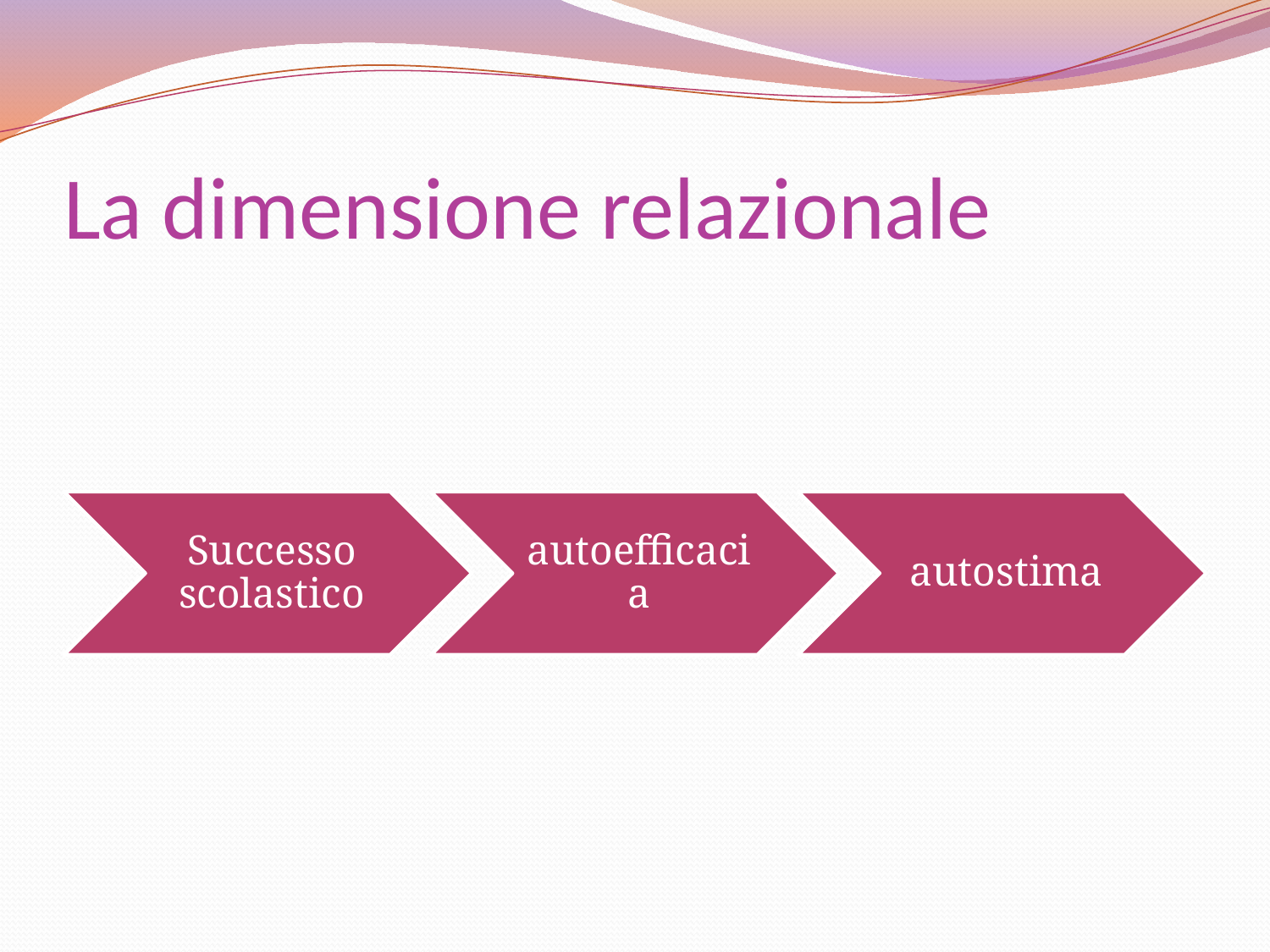

# La dimensione relazionale
Successo scolastico
autoefficacia
autostima